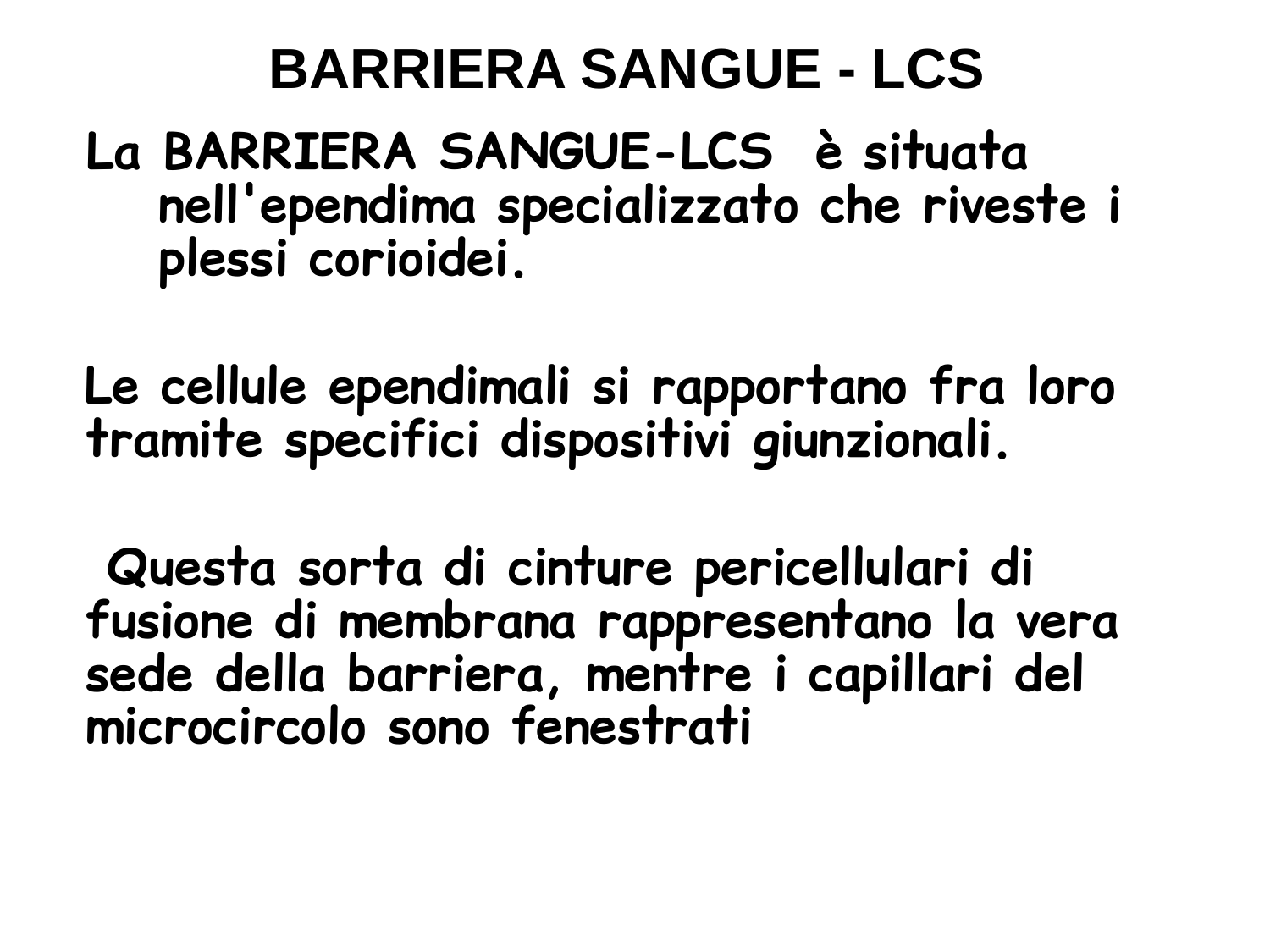

BARRIERA SANGUE - LCS
# La BARRIERA SANGUE-LCS  è situata nell'ependima specializzato che riveste i plessi corioidei.

Le cellule ependimali si rapportano fra loro tramite specifici dispositivi giunzionali.

 Questa sorta di cinture pericellulari di fusione di membrana rappresentano la vera sede della barriera, mentre i capillari del microcircolo sono fenestrati